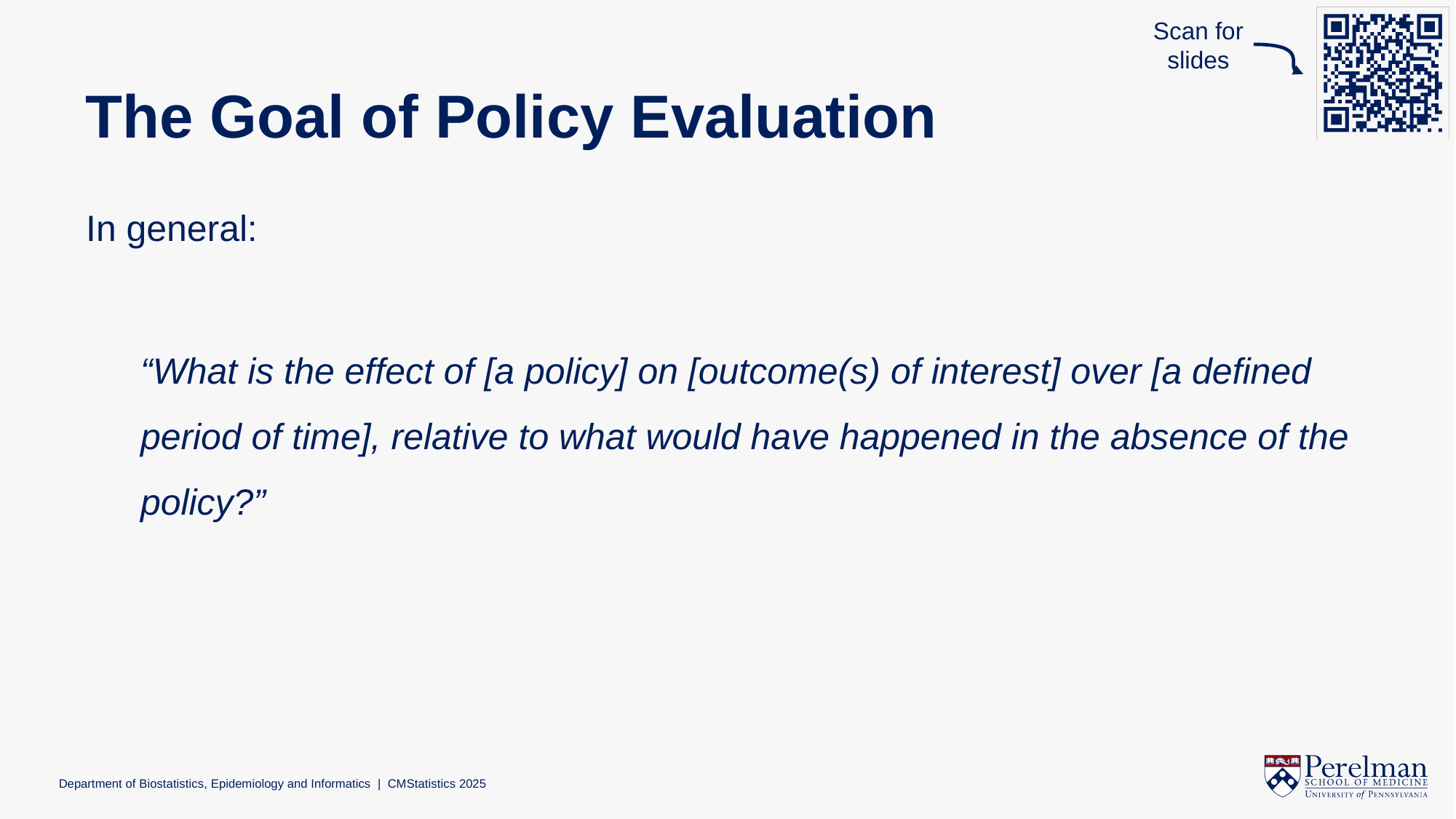

Scan for slides
# The Goal of Policy Evaluation
In general:

“What is the effect of [a policy] on [outcome(s) of interest] over [a defined period of time], relative to what would have happened in the absence of the policy?”